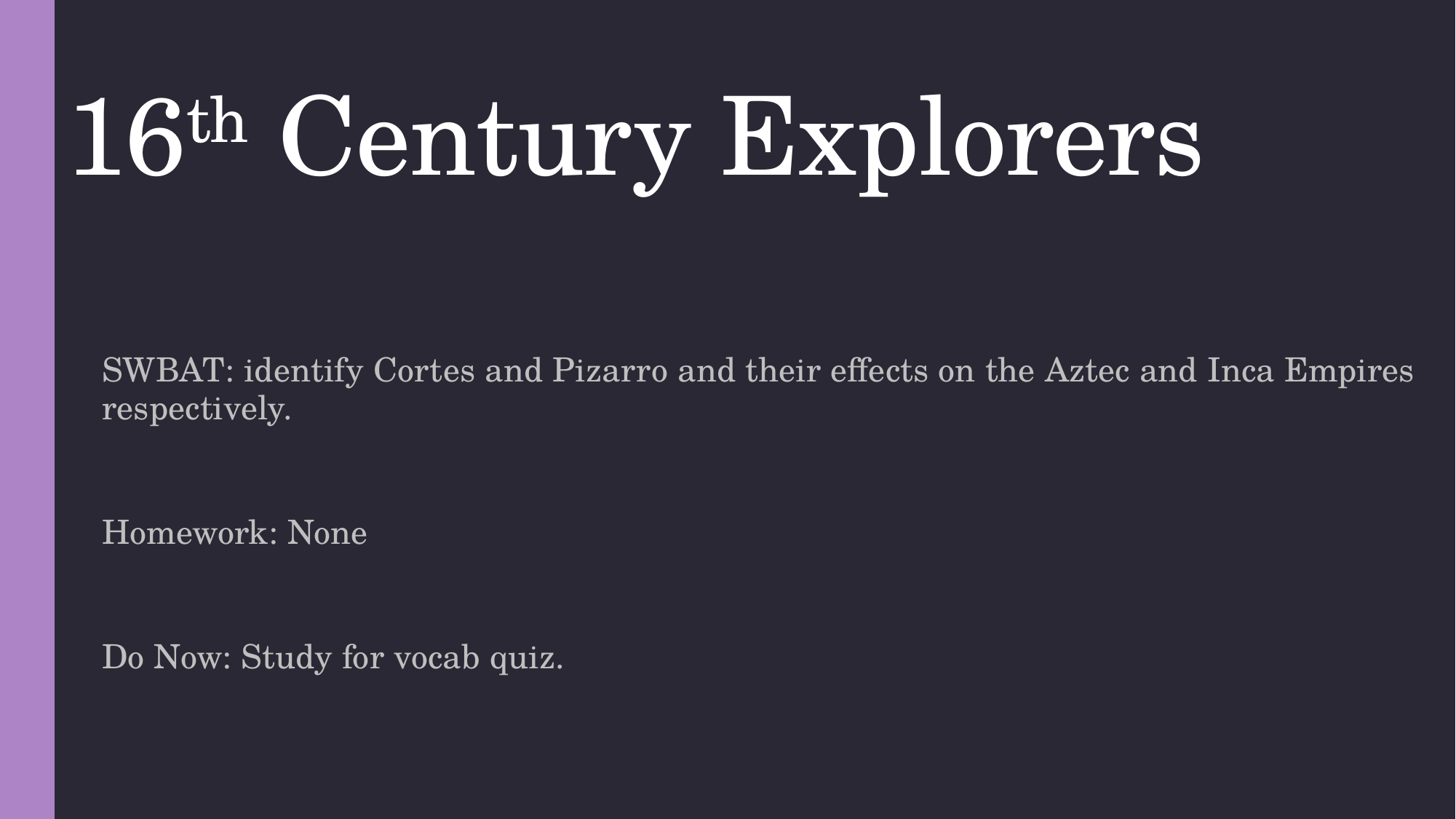

# 16th Century Explorers
SWBAT: identify Cortes and Pizarro and their effects on the Aztec and Inca Empires respectively.

Homework: None

Do Now: Study for vocab quiz.